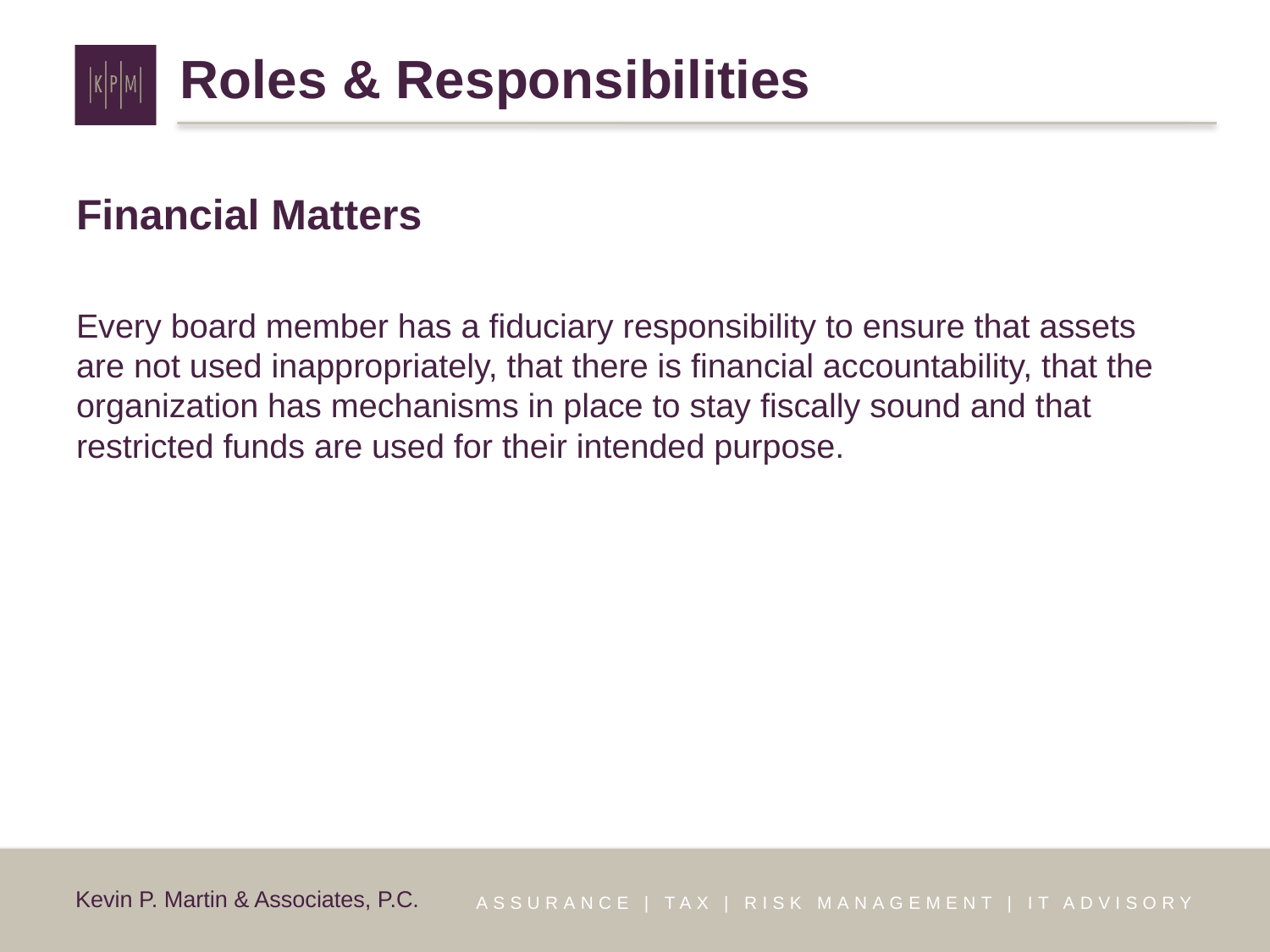

# Roles & Responsibilities
Financial Matters

Every board member has a fiduciary responsibility to ensure that assets are not used inappropriately, that there is financial accountability, that the organization has mechanisms in place to stay fiscally sound and that restricted funds are used for their intended purpose.